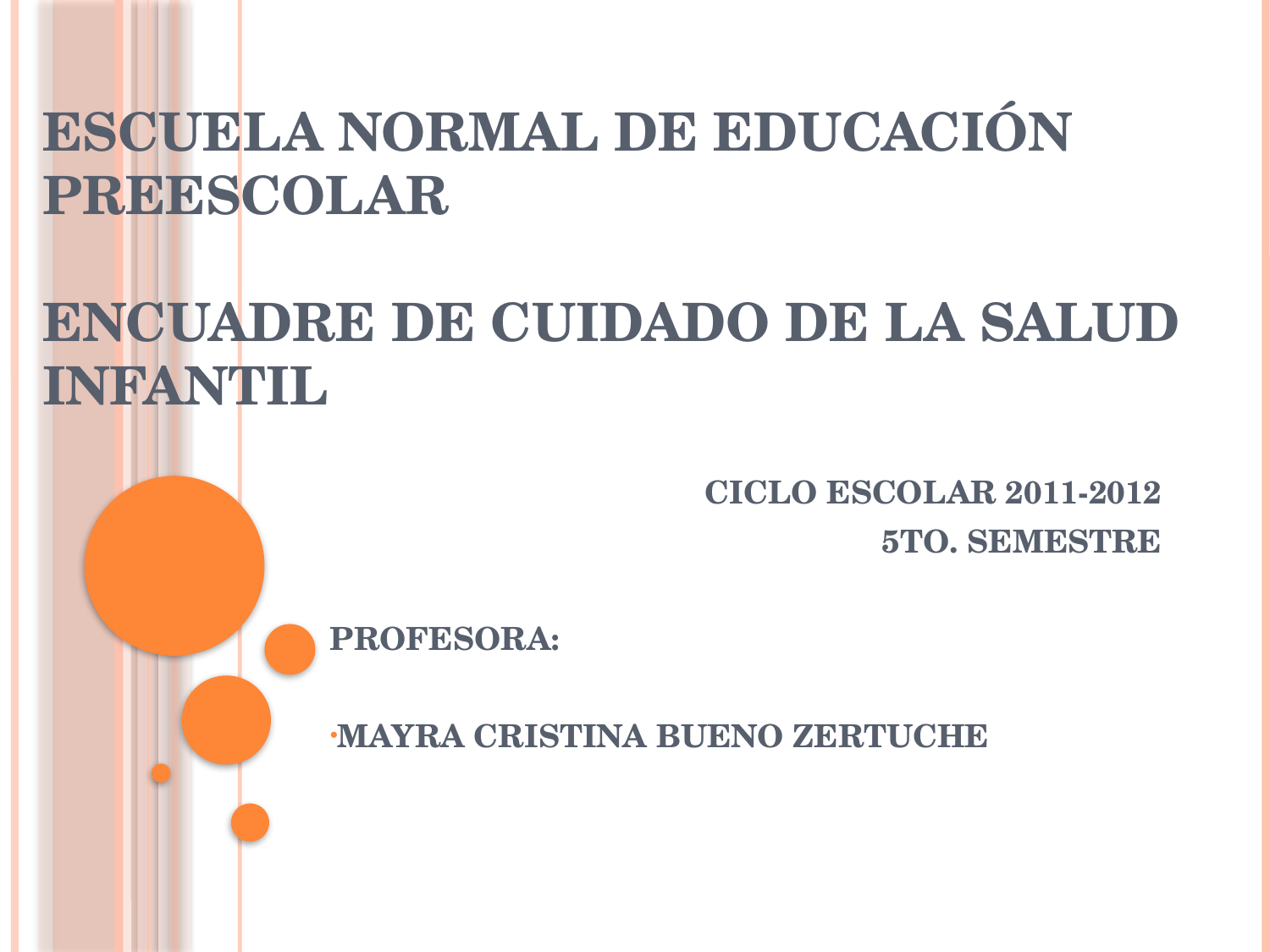

# Escuela normal de educación preescolar encuadre de cuidado de la salud infantil
CICLO ESCOLAR 2011-2012
5TO. SEMESTRE

PROFESORA:

MAYRA CRISTINA BUENO ZERTUCHE